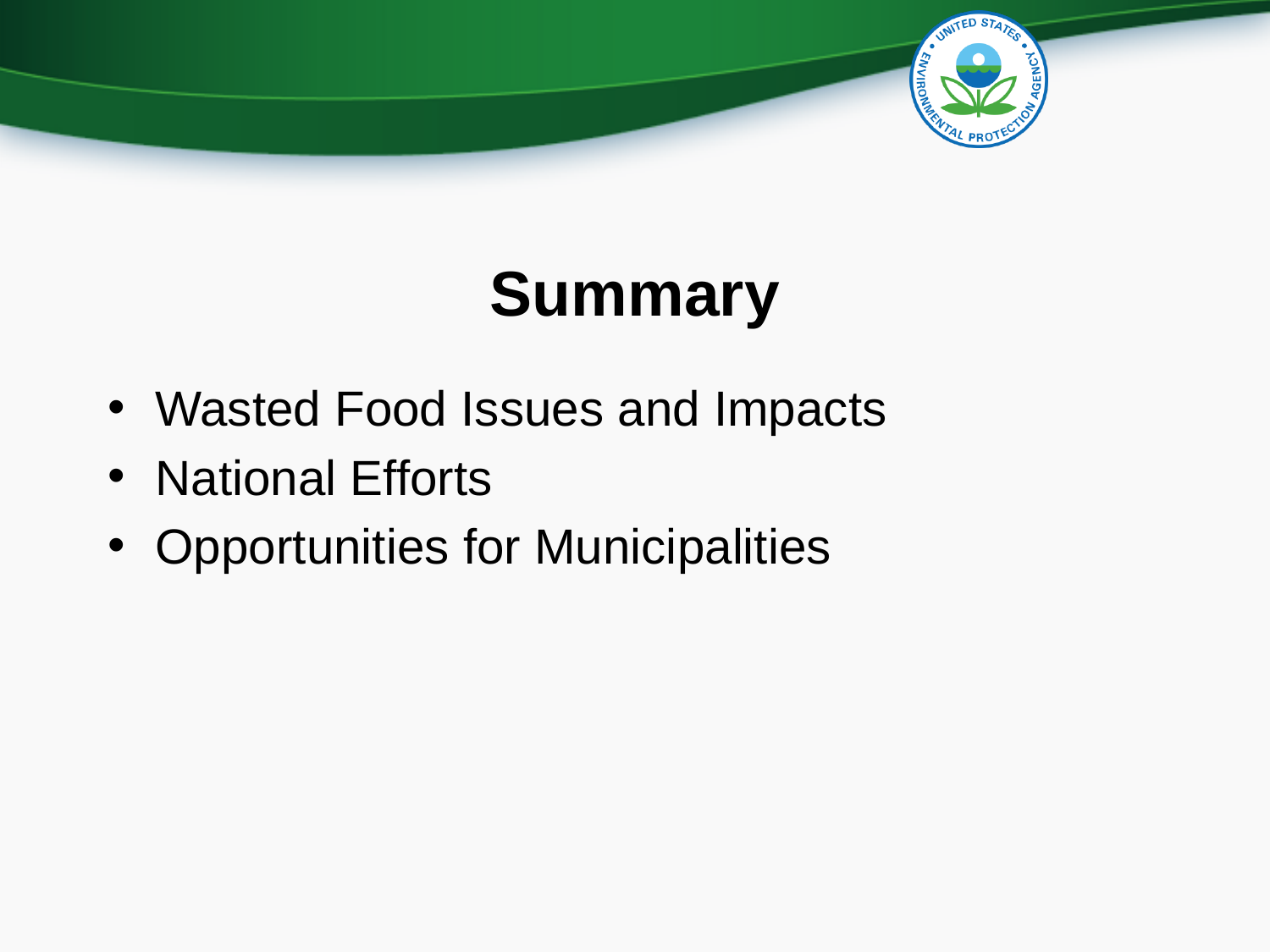

# Summary
Wasted Food Issues and Impacts
National Efforts
Opportunities for Municipalities